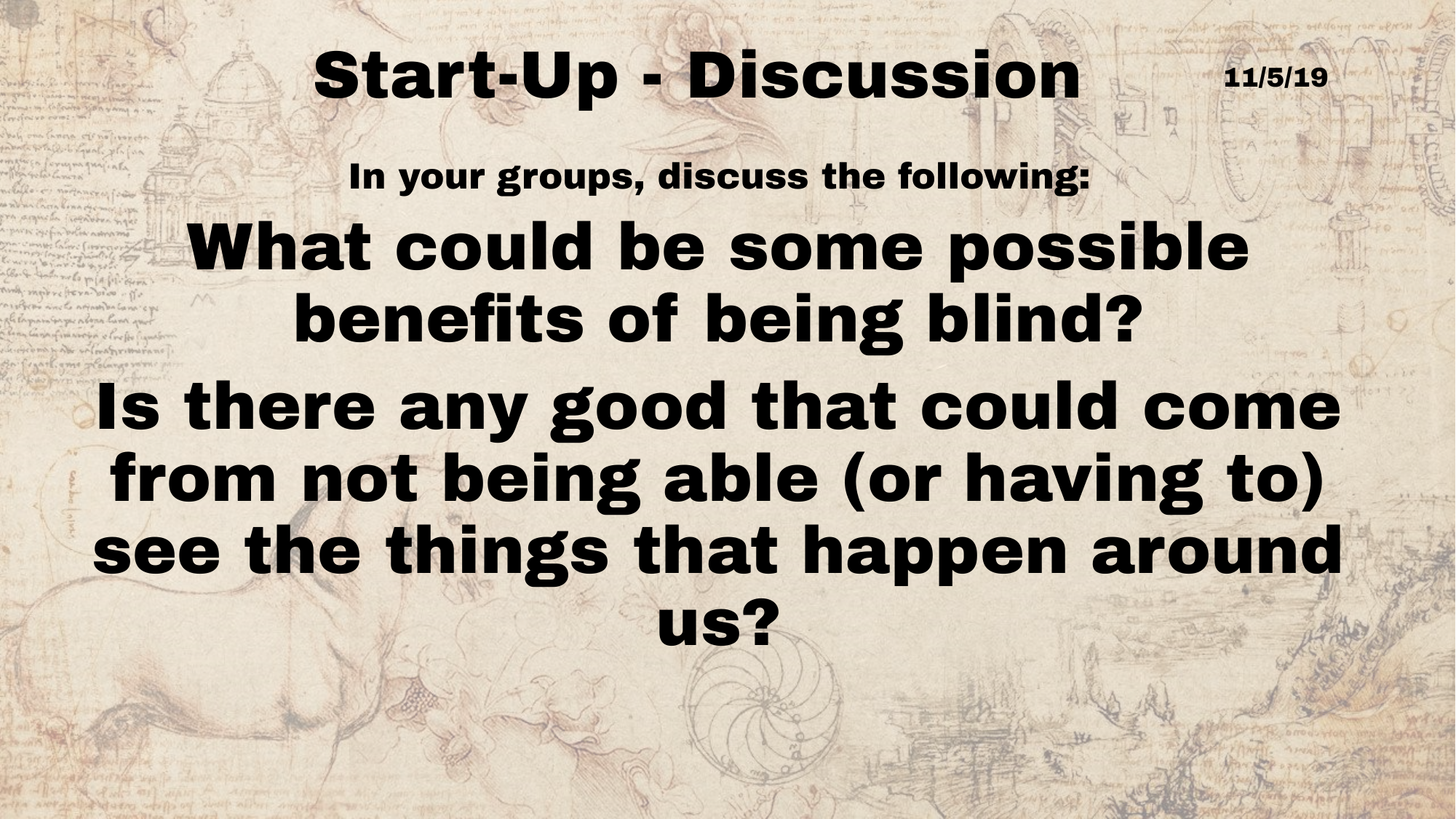

# Start-Up - Discussion
11/5/19
In your groups, discuss the following:
What could be some possible benefits of being blind?
Is there any good that could come from not being able (or having to) see the things that happen around us?